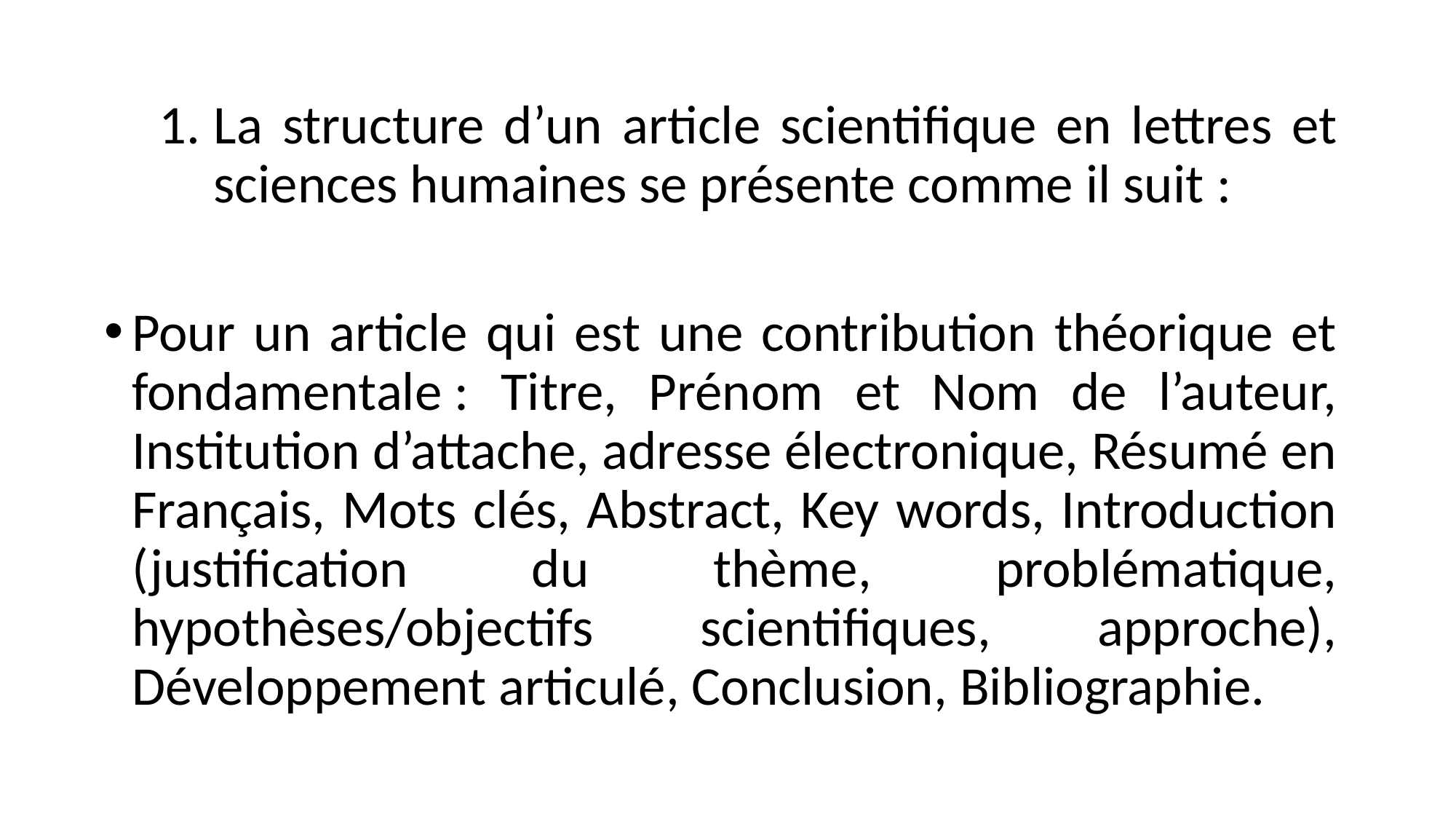

La structure d’un article scientifique en lettres et sciences humaines se présente comme il suit :

Pour un article qui est une contribution théorique et fondamentale : Titre, Prénom et Nom de l’auteur, Institution d’attache, adresse électronique, Résumé en Français, Mots clés, Abstract, Key words, Introduction (justification du thème, problématique, hypothèses/objectifs scientifiques, approche), Développement articulé, Conclusion, Bibliographie.